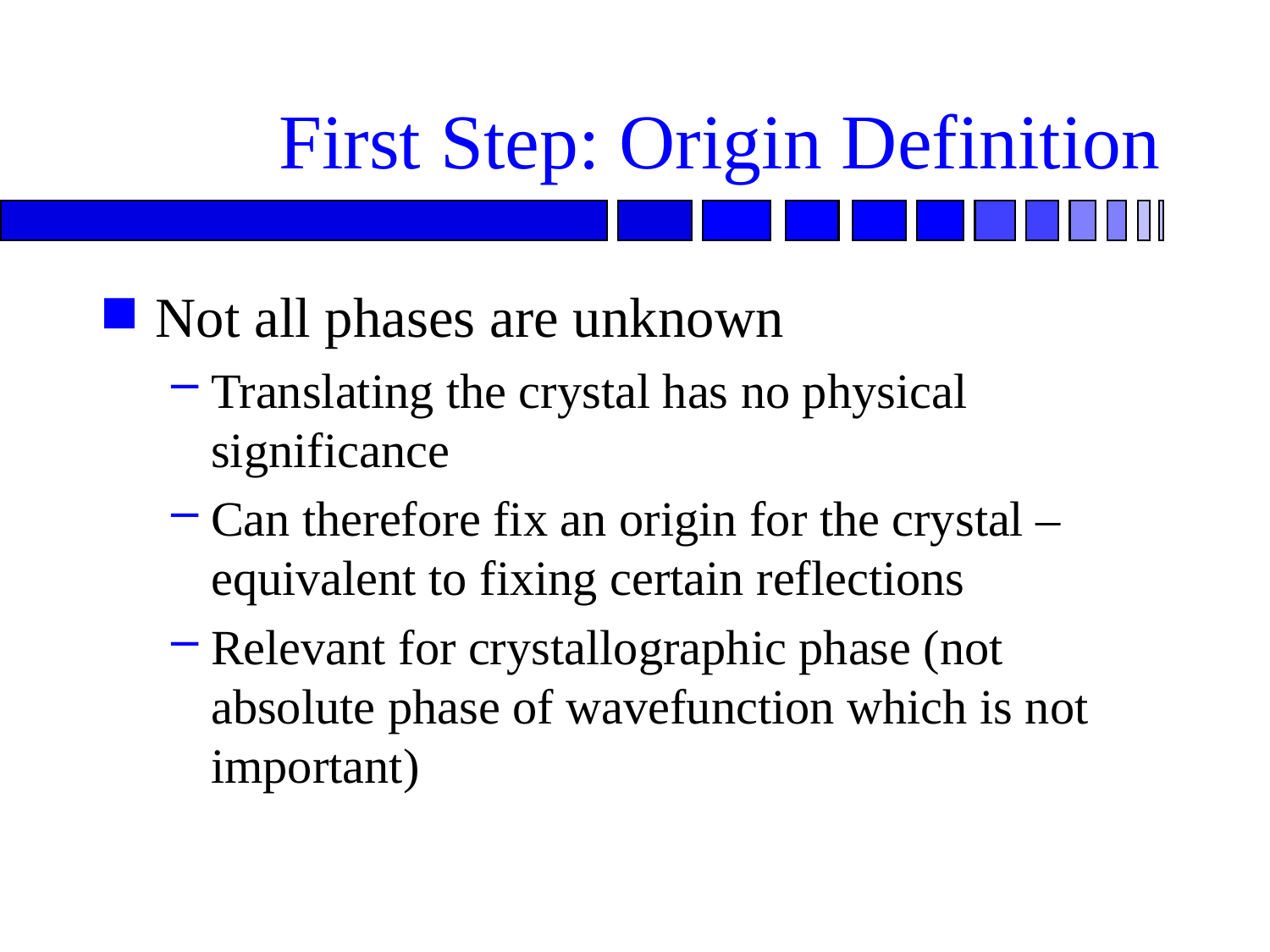

# First Step: Origin Definition
Not all phases are unknown
Translating the crystal has no physical significance
Can therefore fix an origin for the crystal – equivalent to fixing certain reflections
Relevant for crystallographic phase (not absolute phase of wavefunction which is not important)